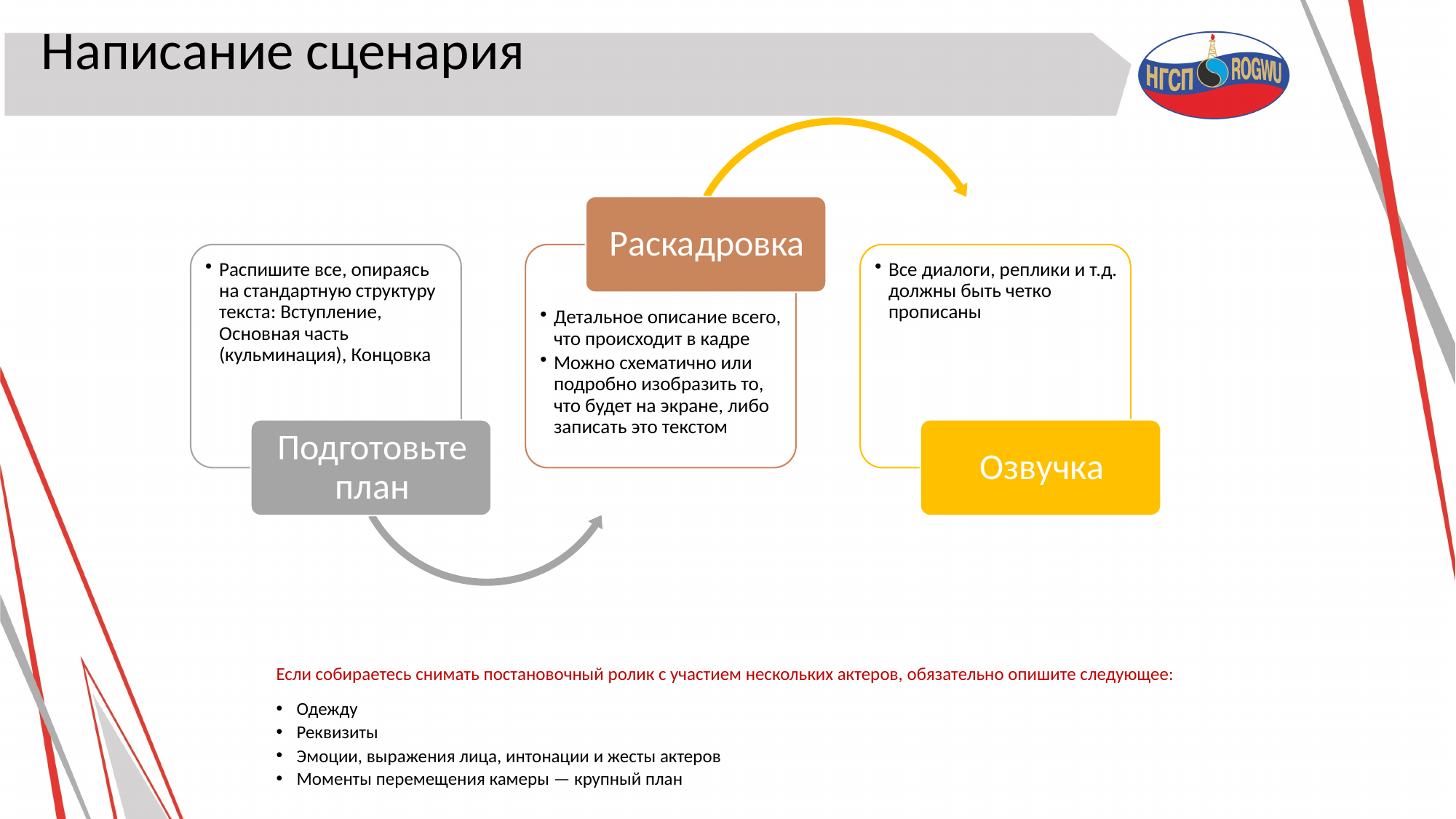

# Написание сценария
Распишите все, опираясь на стандартную структуру текста: Вступление, Основная часть (кульминация), Концовка
Подготовьте план
Детальное описание всего, что происходит в кадре
Можно схематично или подробно изобразить то, что будет на экране, либо записать это текстом
Раскадровка
Все диалоги, реплики и т.д. должны быть четко прописаны
Озвучка
Если собираетесь снимать постановочный ролик с участием нескольких актеров, обязательно опишите следующее:
Одежду
Реквизиты
Эмоции, выражения лица, интонации и жесты актеров
Моменты перемещения камеры — крупный план